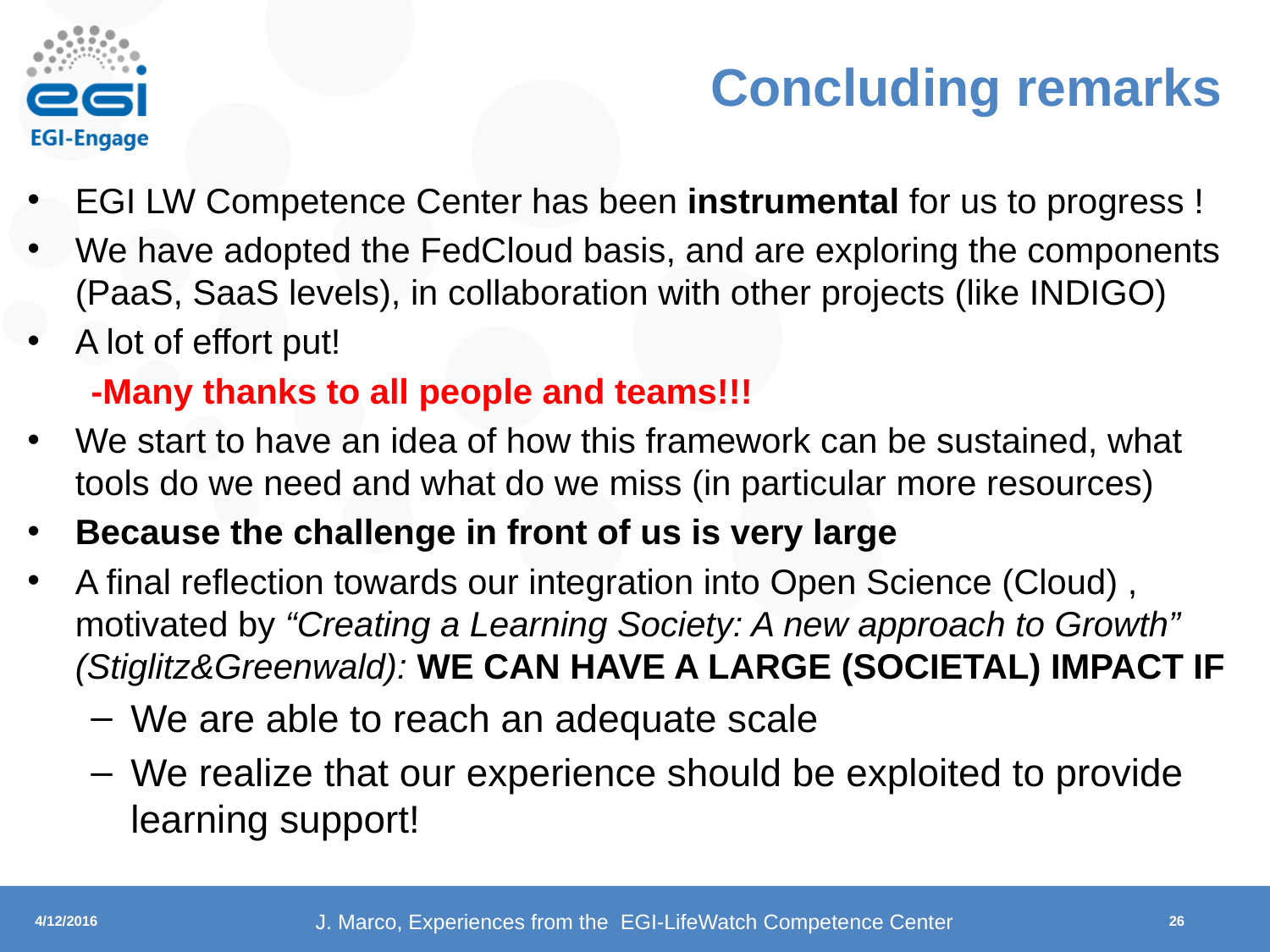

# Concluding remarks
EGI LW Competence Center has been instrumental for us to progress !
We have adopted the FedCloud basis, and are exploring the components (PaaS, SaaS levels), in collaboration with other projects (like INDIGO)
A lot of effort put!
-Many thanks to all people and teams!!!
We start to have an idea of how this framework can be sustained, what tools do we need and what do we miss (in particular more resources)
Because the challenge in front of us is very large
A final reflection towards our integration into Open Science (Cloud) , motivated by “Creating a Learning Society: A new approach to Growth” (Stiglitz&Greenwald): WE CAN HAVE A LARGE (SOCIETAL) IMPACT IF
We are able to reach an adequate scale
We realize that our experience should be exploited to provide learning support!
J. Marco, Experiences from the  EGI-LifeWatch Competence Center